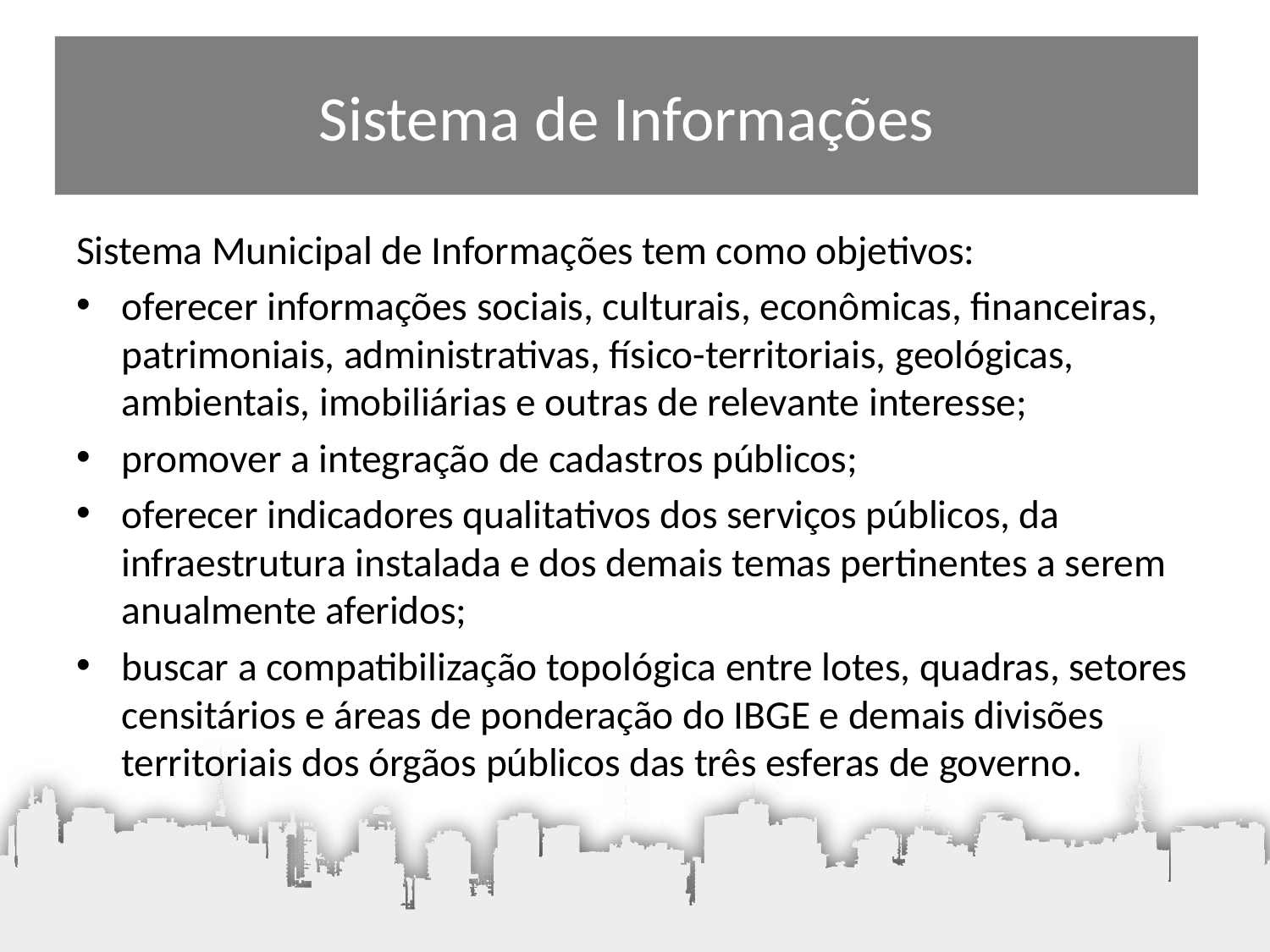

# Sistema de Informações
Sistema Municipal de Informações tem como objetivos:
oferecer informações sociais, culturais, econômicas, financeiras, patrimoniais, administrativas, físico-territoriais, geológicas, ambientais, imobiliárias e outras de relevante interesse;
promover a integração de cadastros públicos;
oferecer indicadores qualitativos dos serviços públicos, da infraestrutura instalada e dos demais temas pertinentes a serem anualmente aferidos;
buscar a compatibilização topológica entre lotes, quadras, setores censitários e áreas de ponderação do IBGE e demais divisões territoriais dos órgãos públicos das três esferas de governo.